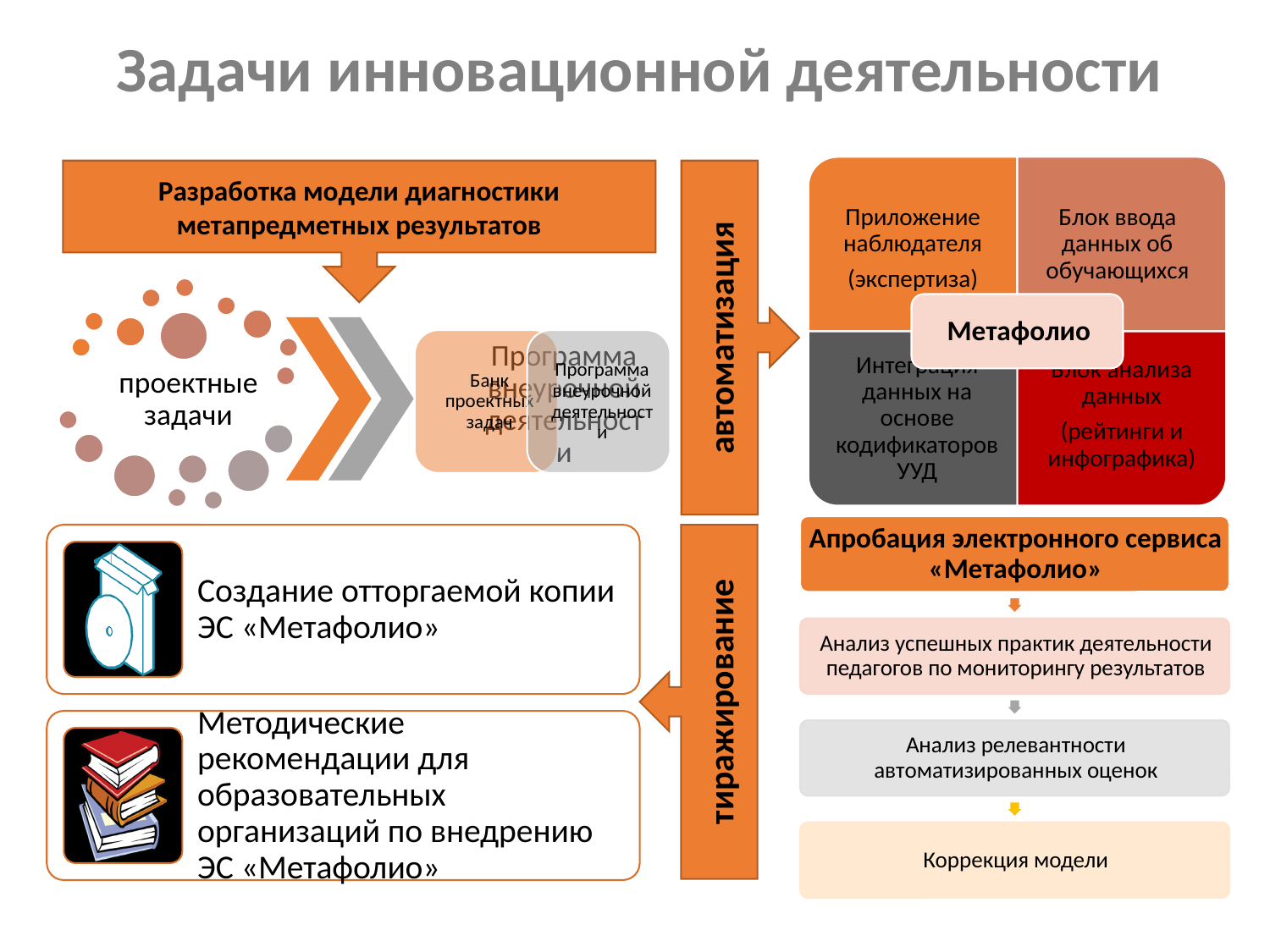

# Задачи инновационной деятельности
Приложение наблюдателя
(экспертиза)
Блок ввода данных об обучающихся
Интеграция данных на основе кодификаторов УУД
Блок анализа данных
(рейтинги и инфографика)
Метафолио
Разработка модели диагностики метапредметных результатов
автоматизация
проектные задачи
метод
Программа внеурочной деятельности
модель
Банк проектных задач
Программа внеурочной деятельности
Апробация электронного сервиса «Метафолио»
Анализ успешных практик деятельности педагогов по мониторингу результатов
Анализ релевантности автоматизированных оценок
Коррекция модели
Создание отторгаемой копии ЭС «Метафолио»
Методические рекомендации для образовательных организаций по внедрению ЭС «Метафолио»
тиражирование